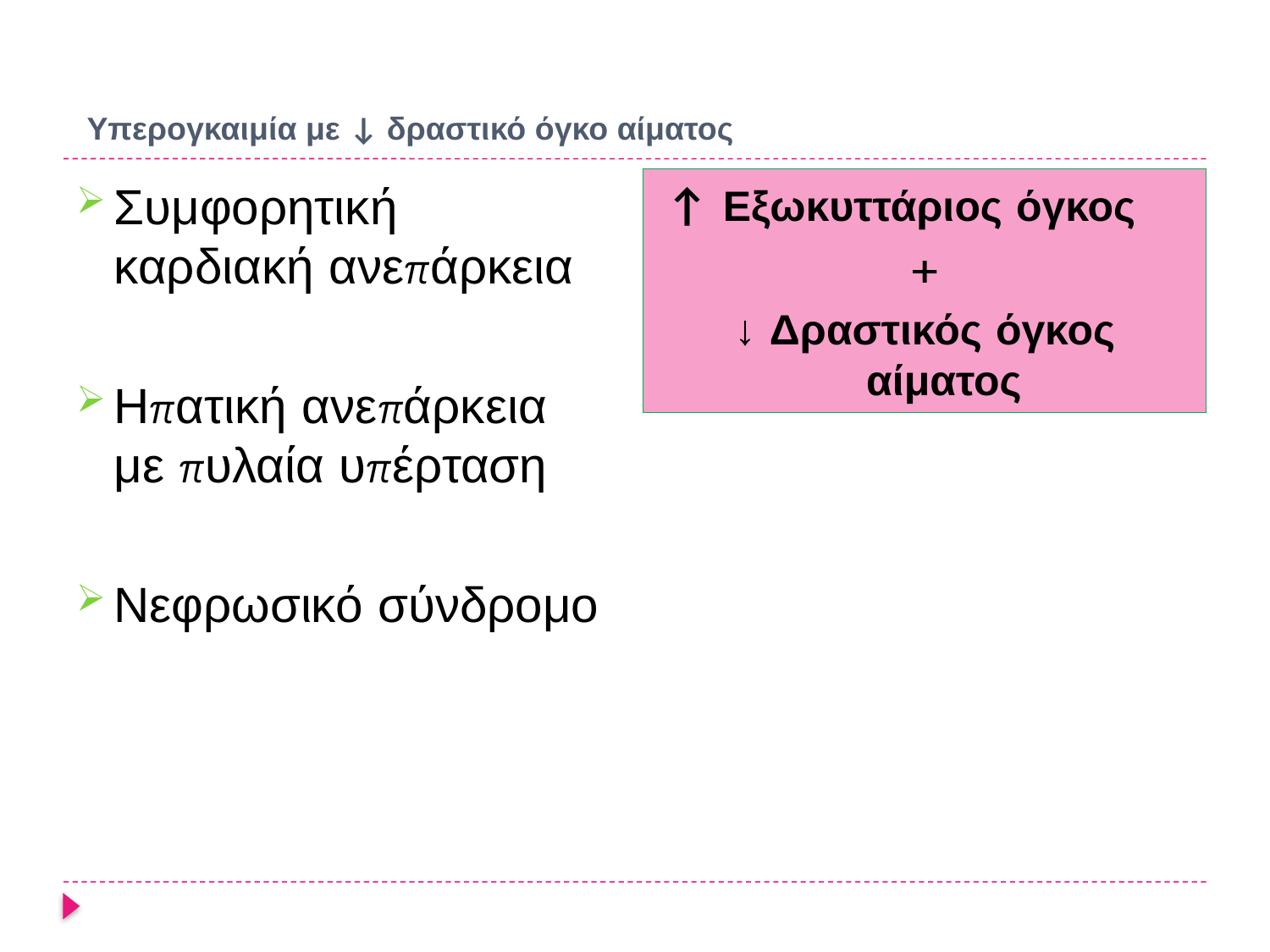

# Υπερογκαιμία με ↓ δραστικό όγκο αίματος
 ↑ Εξωκυττάριος όγκος
+
↓ Δραστικός όγκος αίματος
Συμφορητική καρδιακή ανεπάρκεια

Ηπατική ανεπάρκεια με πυλαία υπέρταση

Νεφρωσικό σύνδρομο